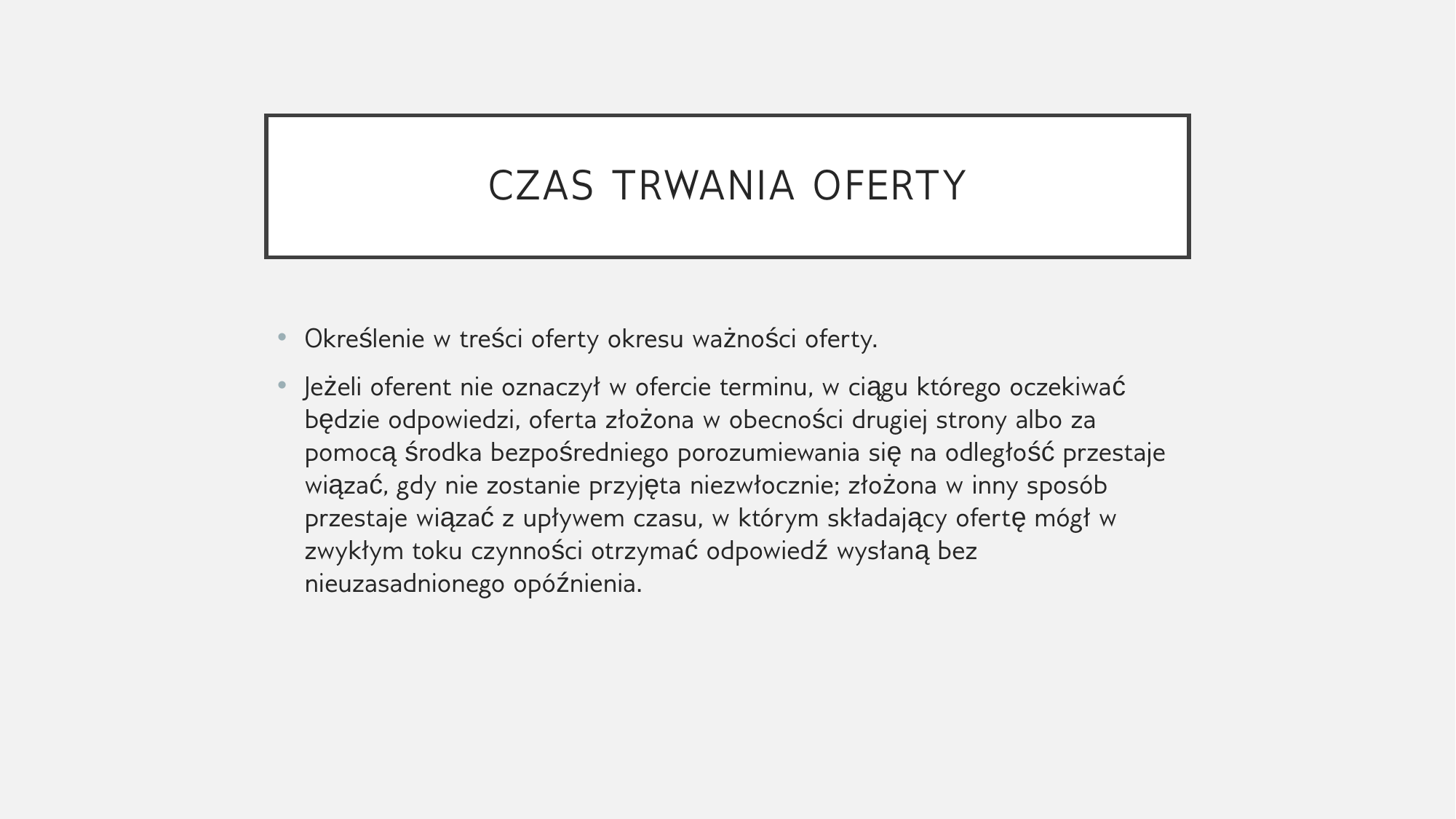

# Czas trwania oferty
Określenie w treści oferty okresu ważności oferty.
Jeżeli oferent nie oznaczył w ofercie terminu, w ciągu którego oczekiwać będzie odpowiedzi, oferta złożona w obecności drugiej strony albo za pomocą środka bezpośredniego porozumiewania się na odległość przestaje wiązać, gdy nie zostanie przyjęta niezwłocznie; złożona w inny sposób przestaje wiązać z upływem czasu, w którym składający ofertę mógł w zwykłym toku czynności otrzymać odpowiedź wysłaną bez nieuzasadnionego opóźnienia.